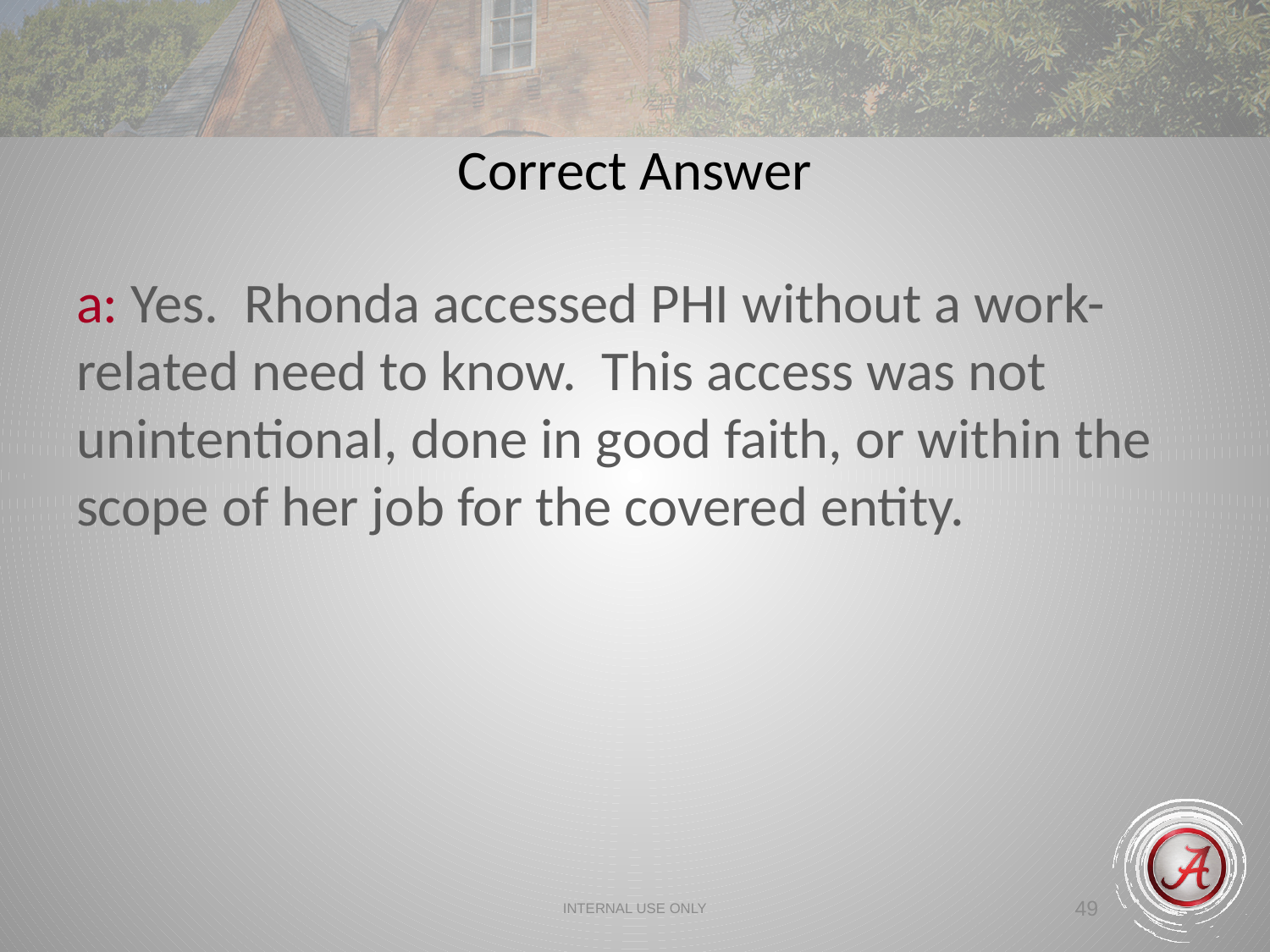

Correct Answer
a: Yes.  Rhonda accessed PHI without a work-related need to know.  This access was not unintentional, done in good faith, or within the scope of her job for the covered entity.

INTERNAL USE ONLY
49